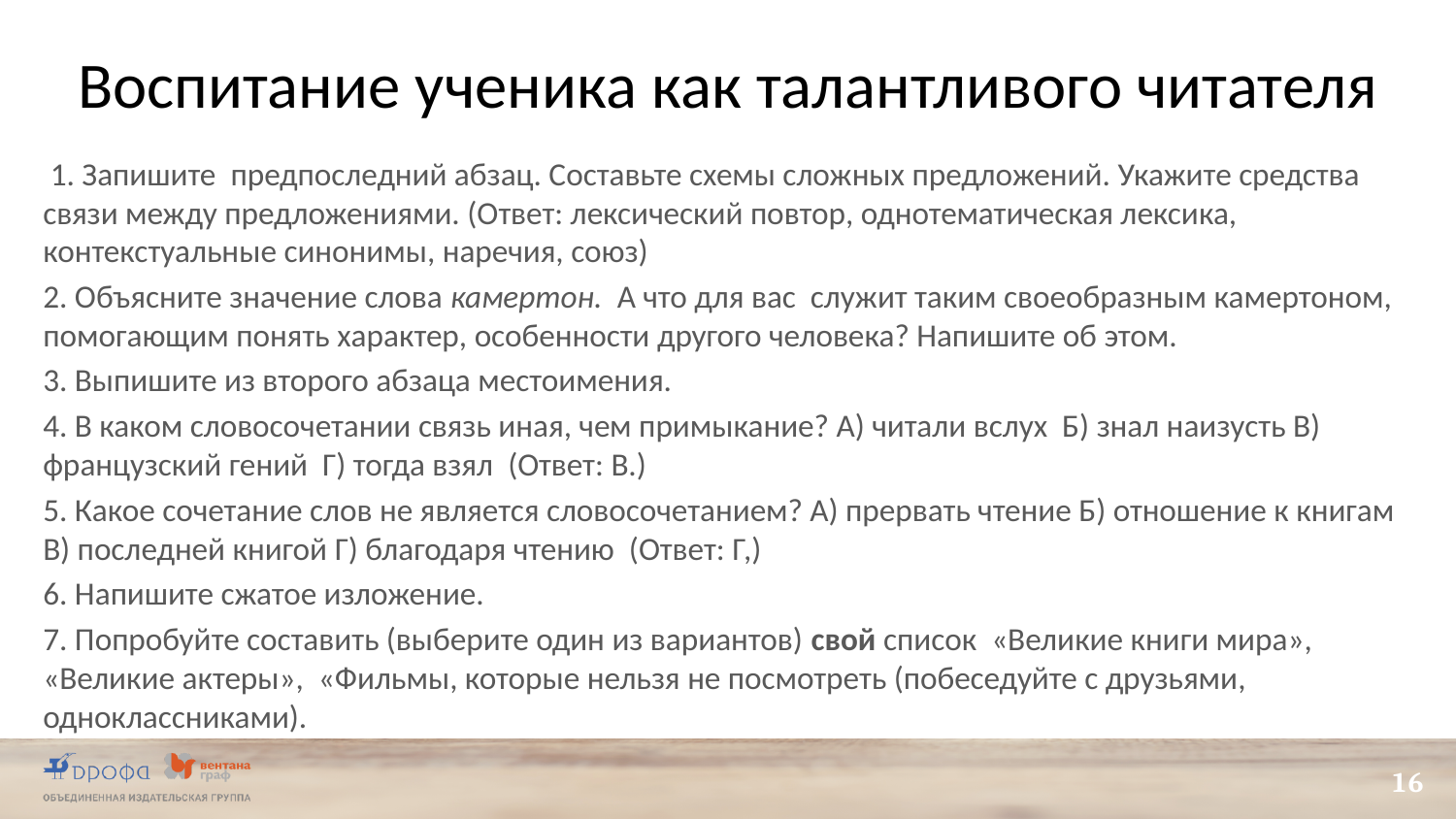

# Воспитание ученика как талантливого читателя
 1. Запишите  предпоследний абзац. Составьте схемы сложных предложений. Укажите средства связи между предложениями. (Ответ: лексический повтор, однотематическая лексика, контекстуальные синонимы, наречия, союз)
2. Объясните значение слова камертон.  А что для вас  служит таким своеобразным камертоном, помогающим понять характер, особенности другого человека? Напишите об этом.
3. Выпишите из второго абзаца местоимения.
4. В каком словосочетании связь иная, чем примыкание? А) читали вслух  Б) знал наизусть В) французский гений  Г) тогда взял  (Ответ: В.)
5. Какое сочетание слов не является словосочетанием? А) прервать чтение Б) отношение к книгам В) последней книгой Г) благодаря чтению  (Ответ: Г,)
6. Напишите сжатое изложение.
7. Попробуйте составить (выберите один из вариантов) свой список  «Великие книги мира»,   «Великие актеры»,  «Фильмы, которые нельзя не посмотреть (побеседуйте с друзьями, одноклассниками).

16